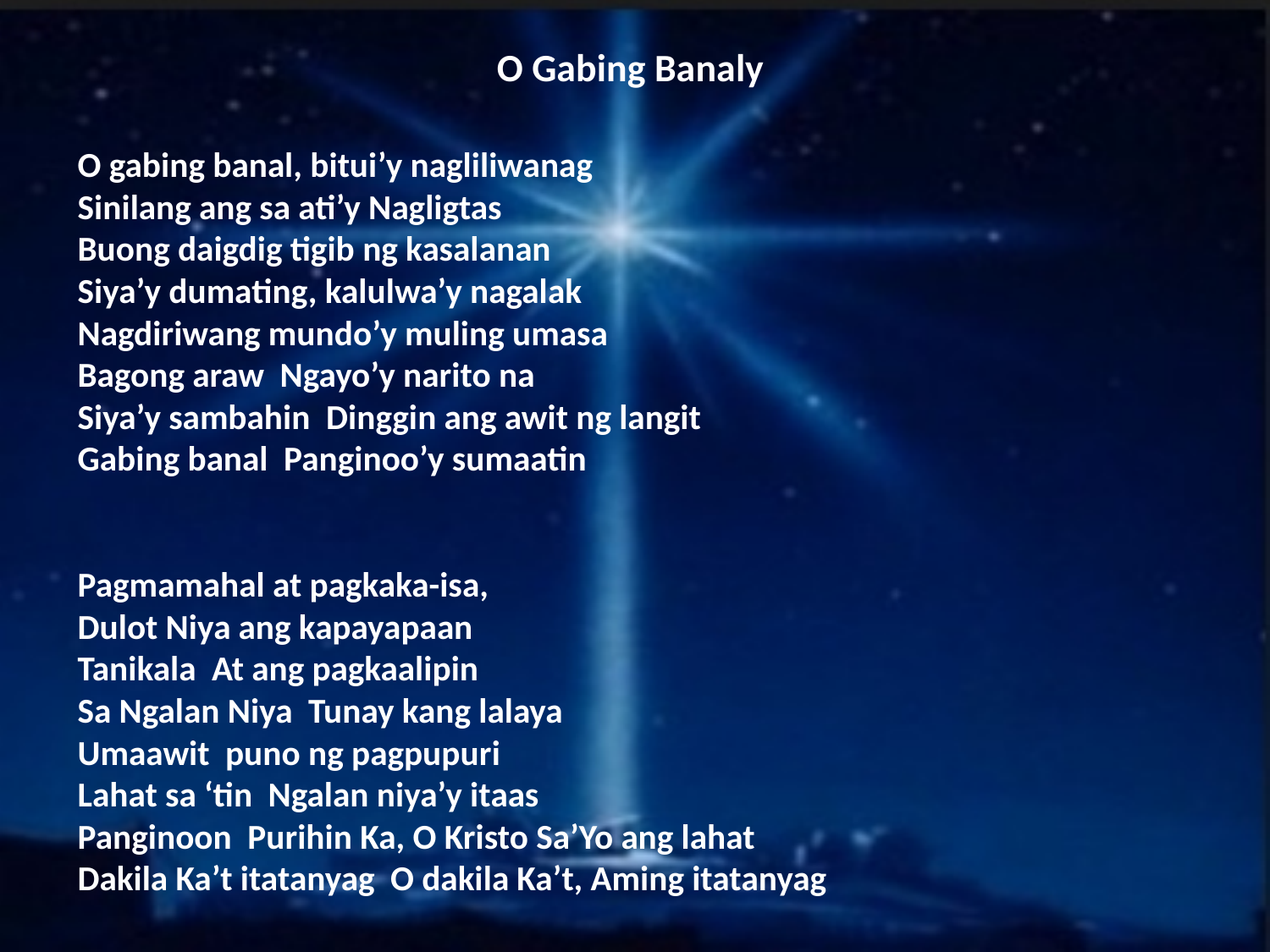

# O Gabing Banaly
O gabing banal, bitui’y nagliliwanag
Sinilang ang sa ati’y Nagligtas
Buong daigdig tigib ng kasalanan
Siya’y dumating, kalulwa’y nagalak
Nagdiriwang mundo’y muling umasa
Bagong araw  Ngayo’y narito na
Siya’y sambahin  Dinggin ang awit ng langit
Gabing banal  Panginoo’y sumaatin
Pagmamahal at pagkaka-isa,
Dulot Niya ang kapayapaan
Tanikala  At ang pagkaalipin
Sa Ngalan Niya  Tunay kang lalaya
Umaawit  puno ng pagpupuri
Lahat sa ‘tin  Ngalan niya’y itaas
Panginoon  Purihin Ka, O Kristo Sa’Yo ang lahat
Dakila Ka’t itatanyag  O dakila Ka’t, Aming itatanyag